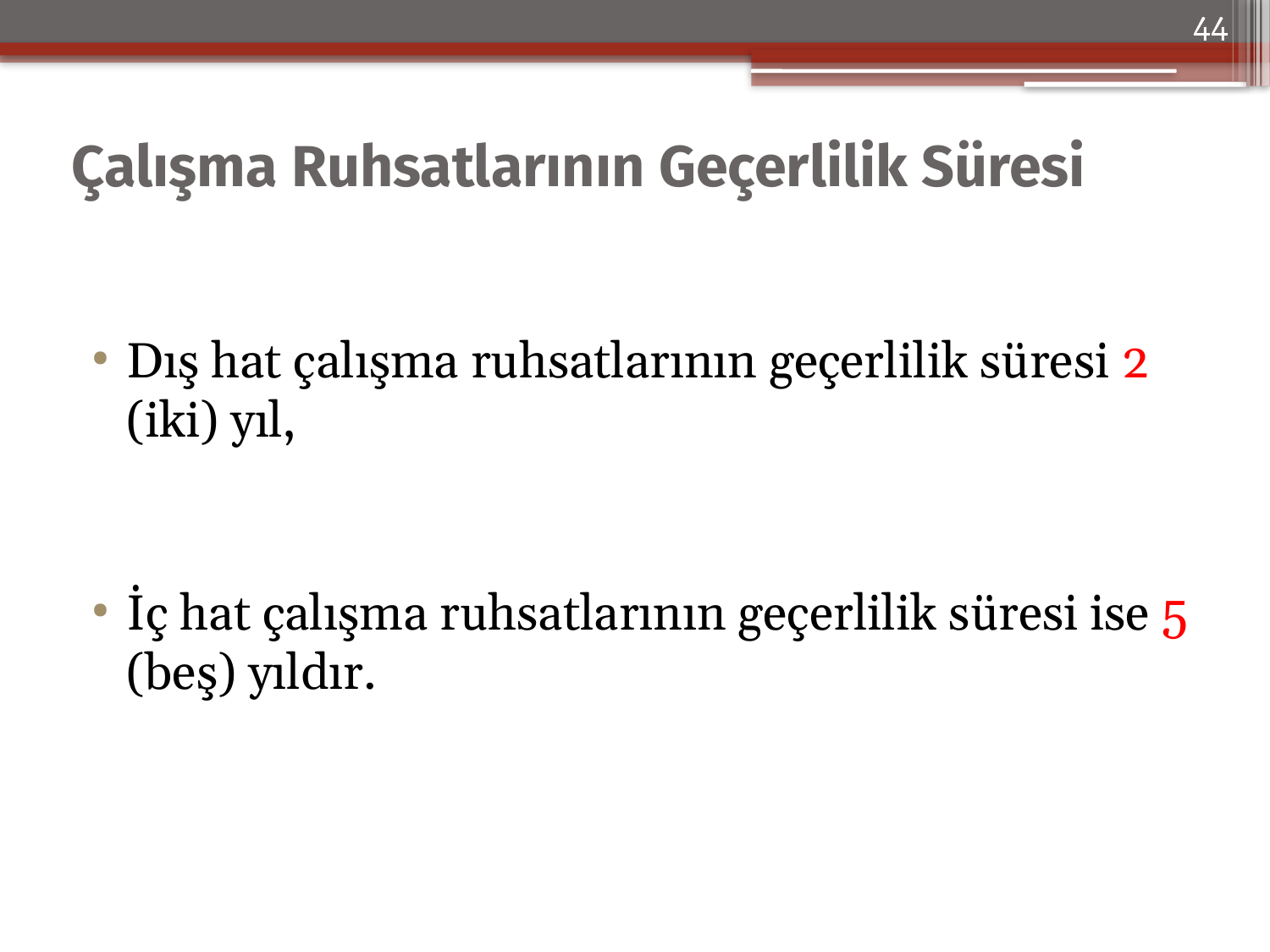

44
# Çalışma Ruhsatlarının Geçerlilik Süresi

Dış hat çalışma ruhsatlarının geçerlilik süresi 2 (iki) yıl,

İç hat çalışma ruhsatlarının geçerlilik süresi ise 5 (beş) yıldır.